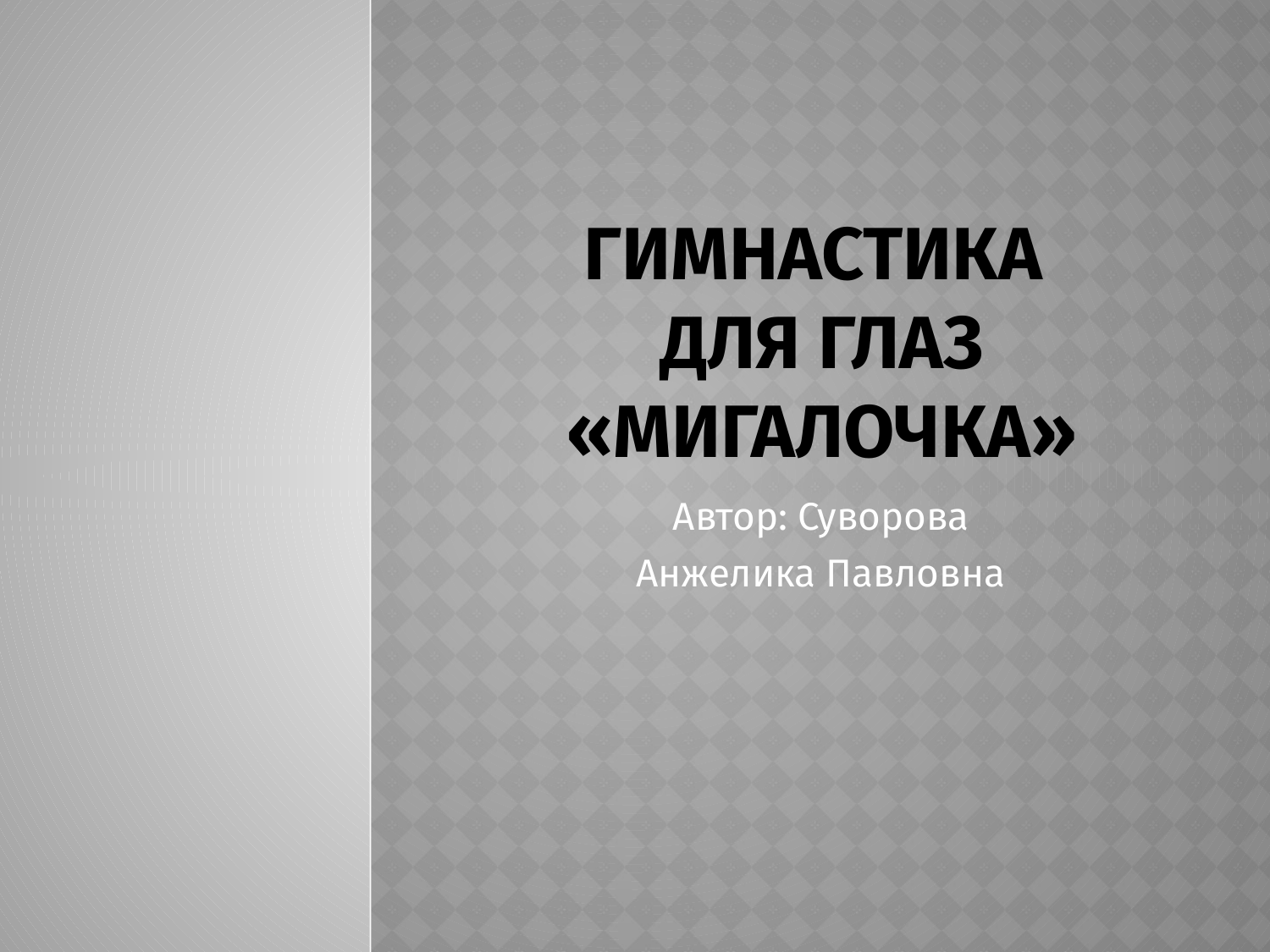

# Гимнастика для глаз «Мигалочка»
Автор: Суворова
Анжелика Павловна